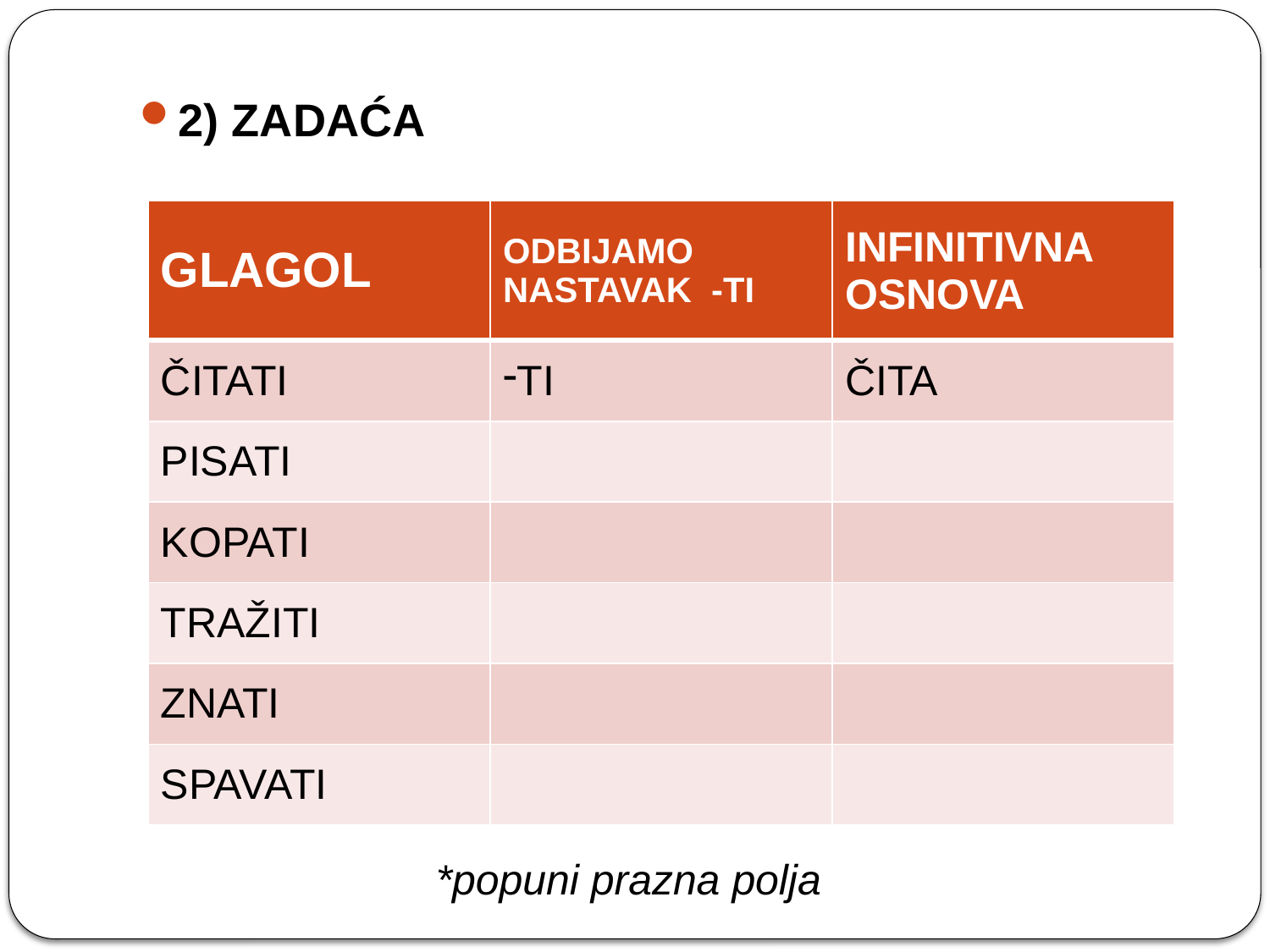

2) ZADAĆA

| GLAGOL | ODBIJAMO NASTAVAK -TI | INFINITIVNA OSNOVA |
| --- | --- | --- |
| ČITATI | TI | ČITA |
| PISATI |  |  |
| KOPATI |  |  |
| TRAŽITI |  |  |
| ZNATI |  |  |
| SPAVATI |  |  |
*popuni prazna polja